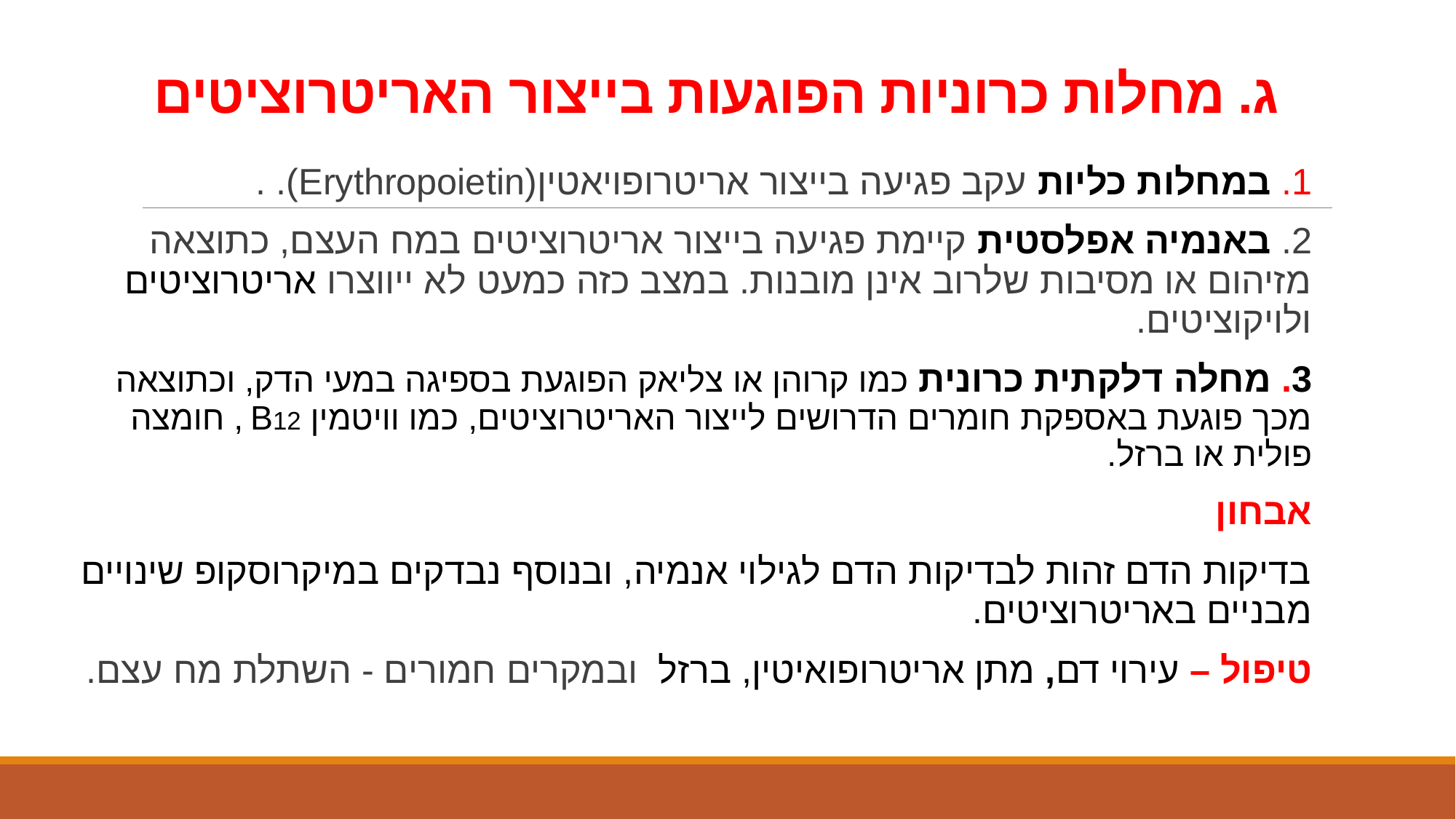

# ג. מחלות כרוניות הפוגעות בייצור האריטרוציטים
1. במחלות כליות עקב פגיעה בייצור אריטרופויאטין(Erythropoietin). .
2. באנמיה אפלסטית קיימת פגיעה בייצור אריטרוציטים במח העצם, כתוצאה מזיהום או מסיבות שלרוב אינן מובנות. במצב כזה כמעט לא ייווצרו אריטרוציטים ולויקוציטים.
3. מחלה דלקתית כרונית כמו קרוהן או צליאק הפוגעת בספיגה במעי הדק, וכתוצאה מכך פוגעת באספקת חומרים הדרושים לייצור האריטרוציטים, כמו וויטמין B12 , חומצה פולית או ברזל.
אבחון
בדיקות הדם זהות לבדיקות הדם לגילוי אנמיה, ובנוסף נבדקים במיקרוסקופ שינויים מבניים באריטרוציטים.
טיפול – עירוי דם, מתן אריטרופואיטין, ברזל  ובמקרים חמורים - השתלת מח עצם.